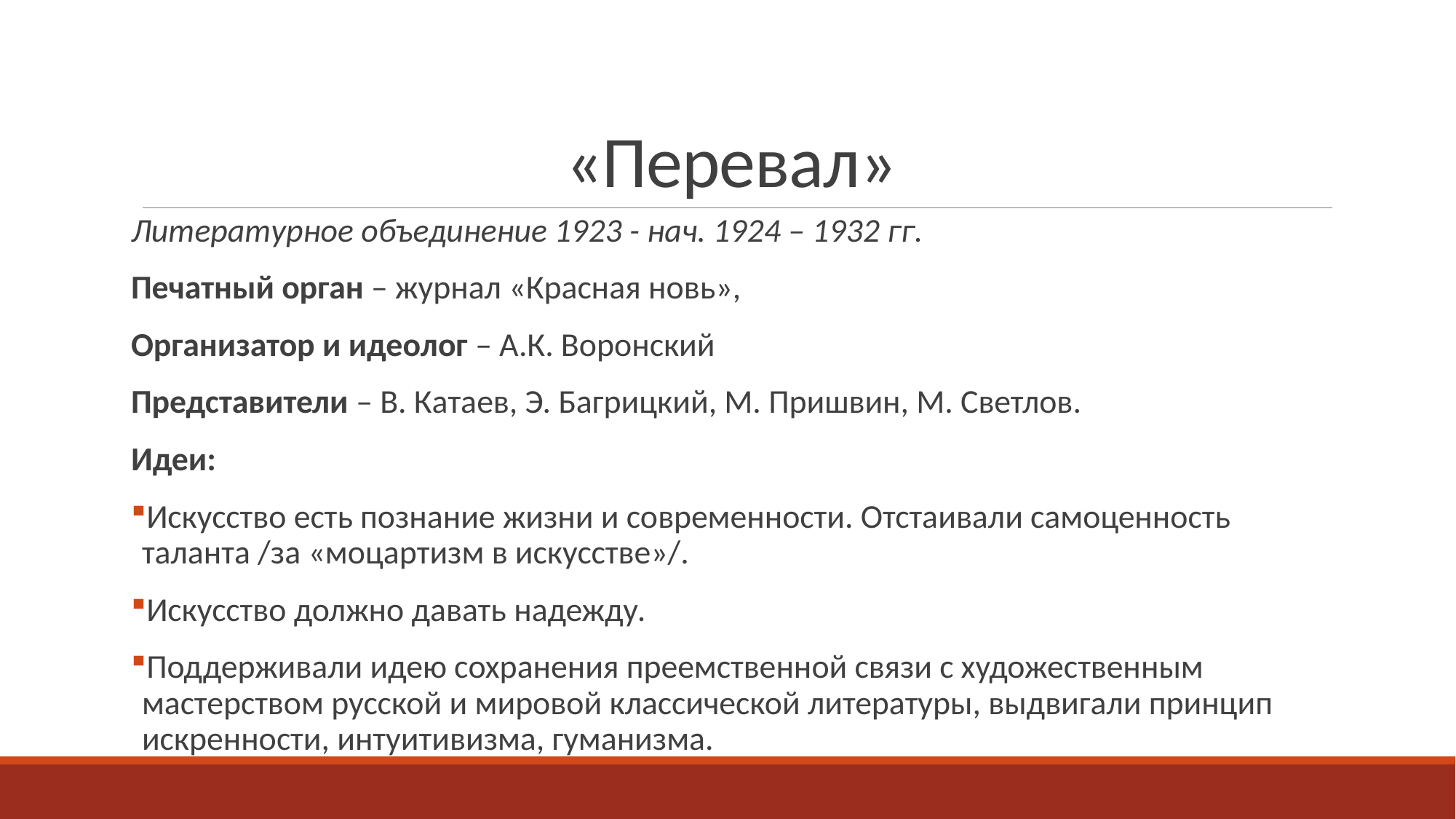

# «Перевал»
Литературное объединение 1923 - нач. 1924 – 1932 гг.
Печатный орган – журнал «Красная новь»,
Организатор и идеолог – А.К. Воронский
Представители – В. Катаев, Э. Багрицкий, М. Пришвин, М. Светлов.
Идеи:
Искусство есть познание жизни и современности. Отстаивали самоценность таланта /за «моцартизм в искусстве»/.
Искусство должно давать надежду.
Поддерживали идею сохранения преемственной связи с художественным мастерством русской и мировой классической литературы, выдвигали принцип искренности, интуитивизма, гуманизма.